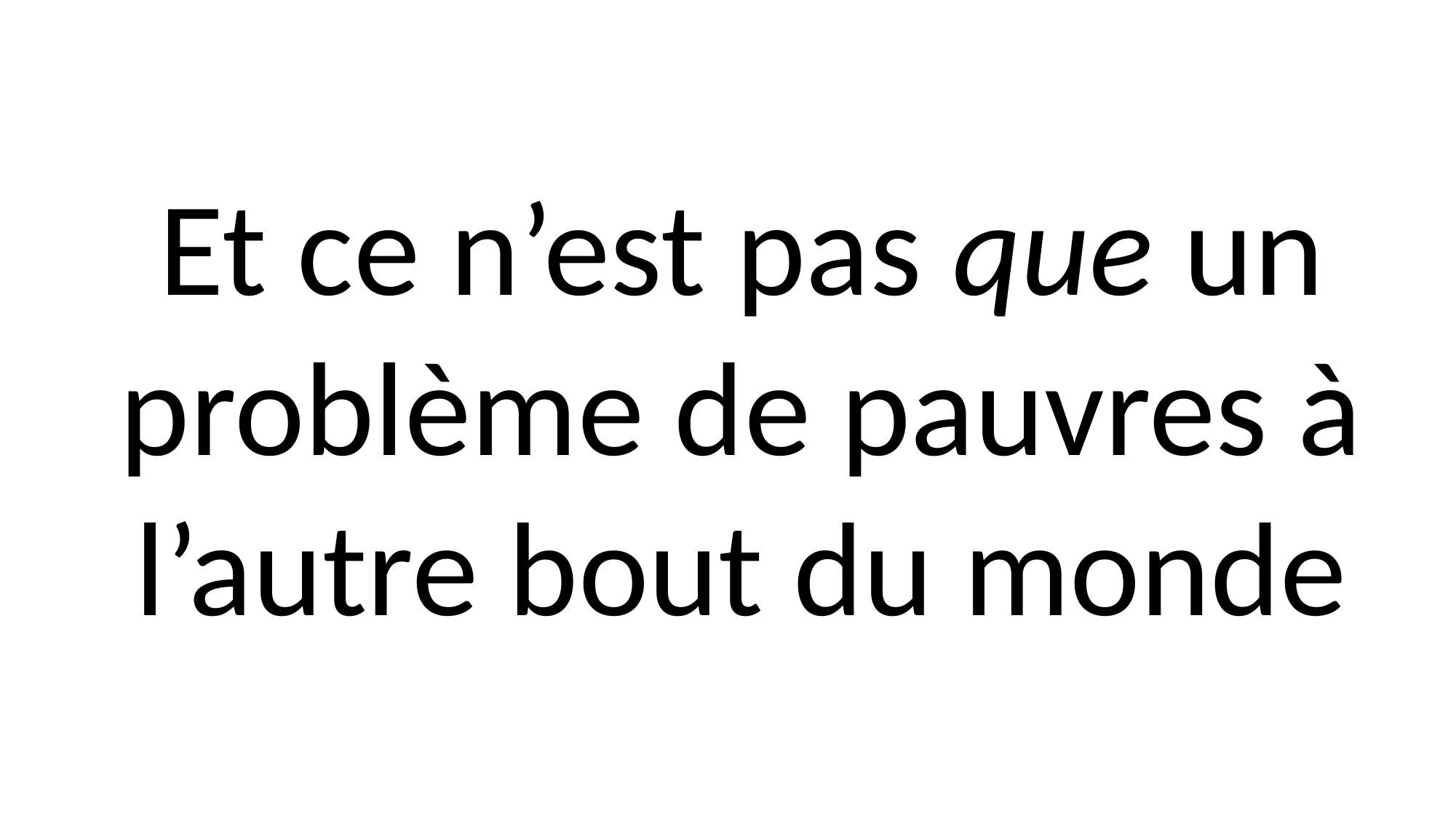

Et ce n’est pas que un problème de pauvres à l’autre bout du monde